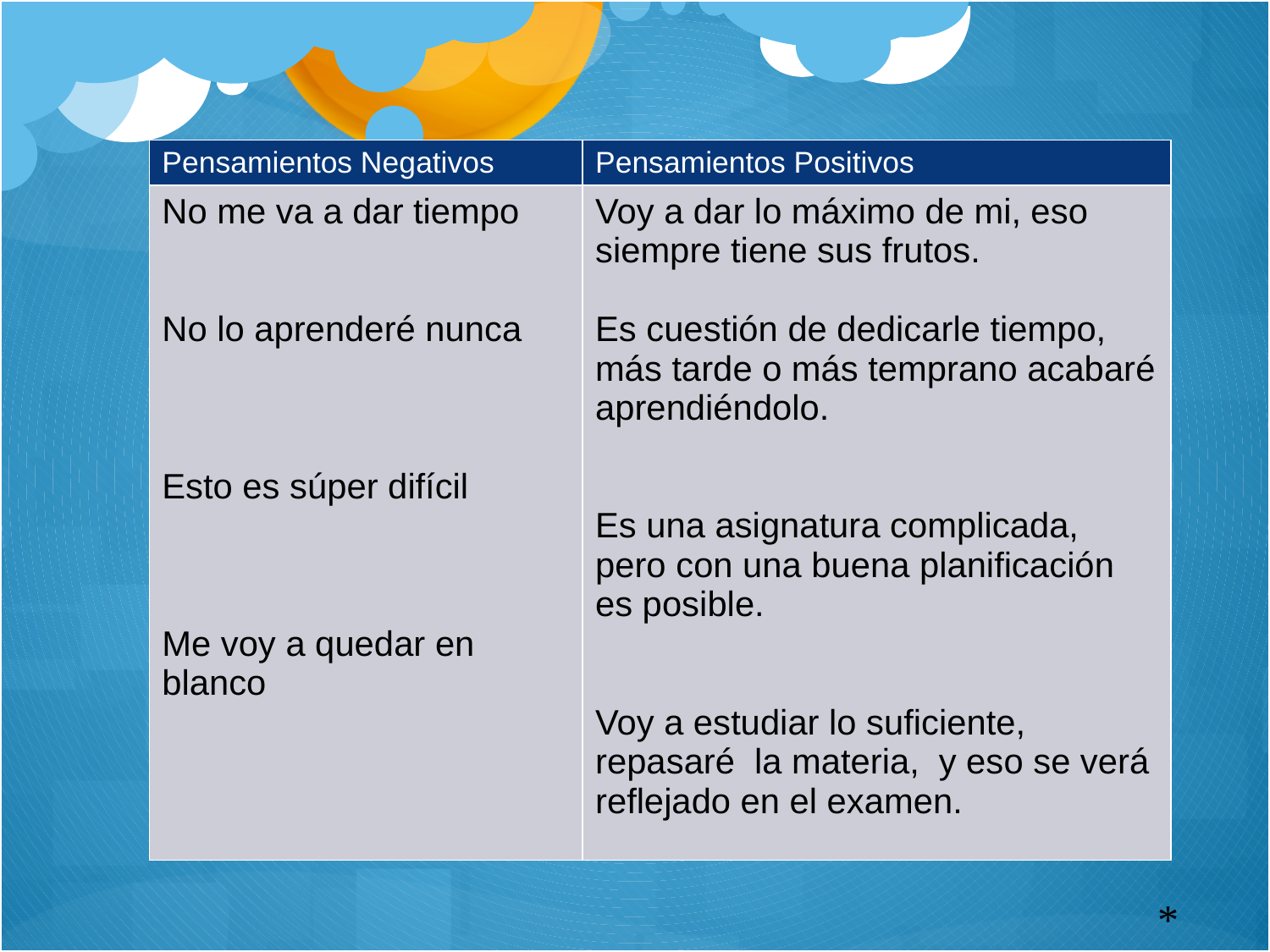

| Pensamientos Negativos | Pensamientos Positivos |
| --- | --- |
| No me va a dar tiempo No lo aprenderé nunca Esto es súper difícil Me voy a quedar en blanco | Voy a dar lo máximo de mi, eso siempre tiene sus frutos. Es cuestión de dedicarle tiempo, más tarde o más temprano acabaré aprendiéndolo. Es una asignatura complicada, pero con una buena planificación es posible. Voy a estudiar lo suficiente, repasaré la materia, y eso se verá reflejado en el examen. |

*